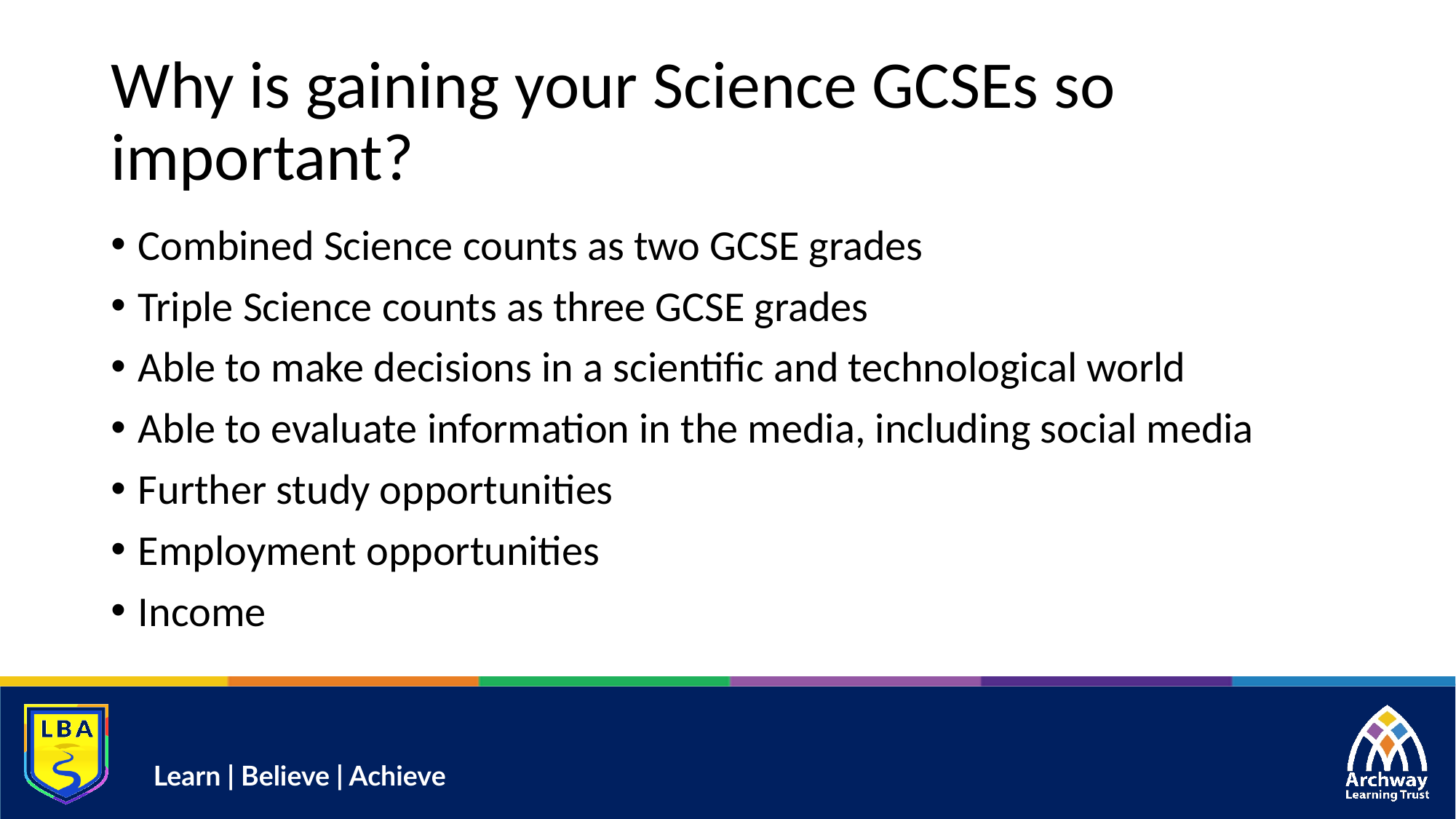

# Why is gaining your Science GCSEs so important?
Combined Science counts as two GCSE grades
Triple Science counts as three GCSE grades
Able to make decisions in a scientific and technological world
Able to evaluate information in the media, including social media
Further study opportunities
Employment opportunities
Income